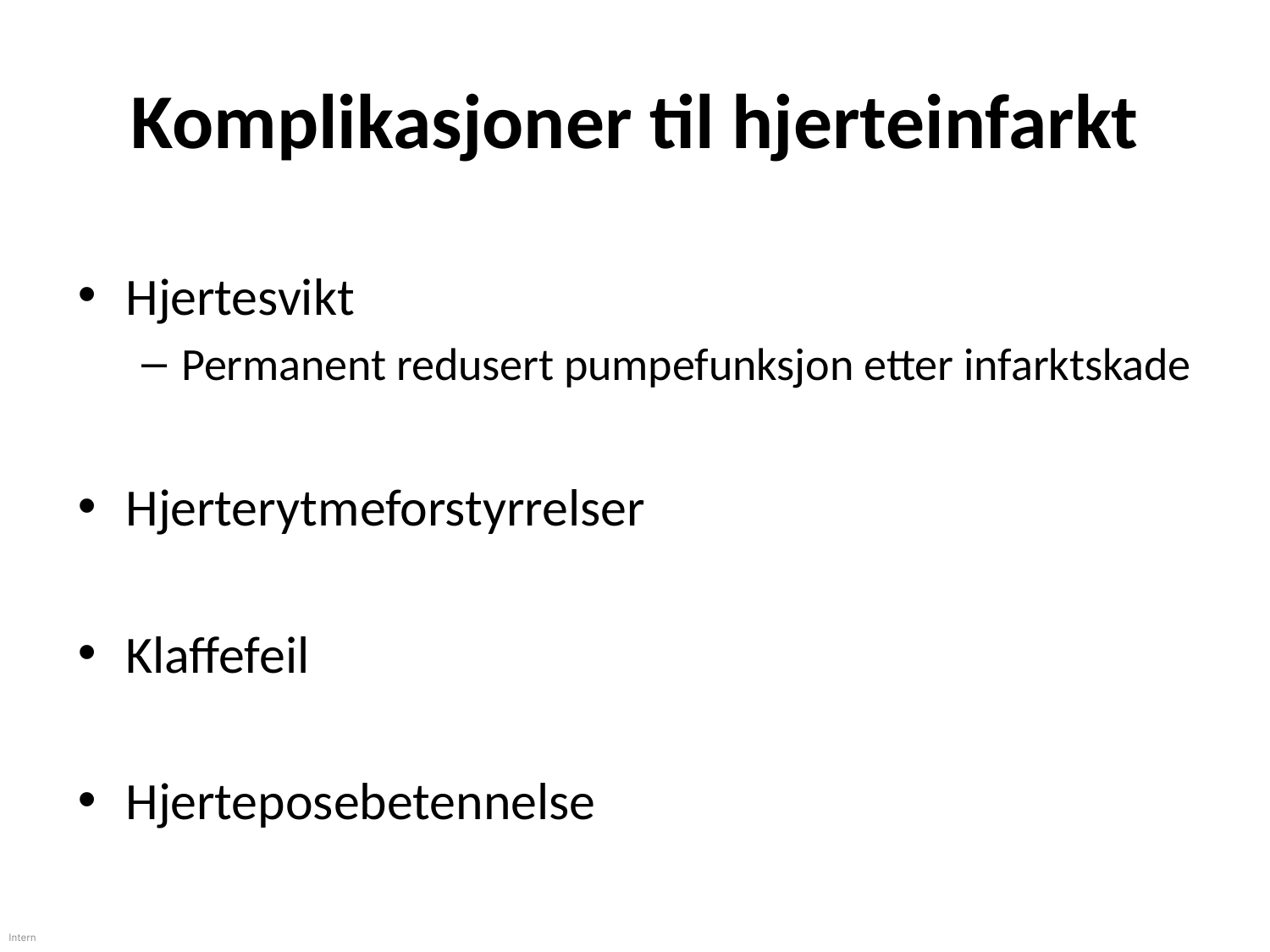

# Komplikasjoner til hjerteinfarkt
Hjertesvikt
Permanent redusert pumpefunksjon etter infarktskade

Hjerterytmeforstyrrelser

Klaffefeil

Hjerteposebetennelse